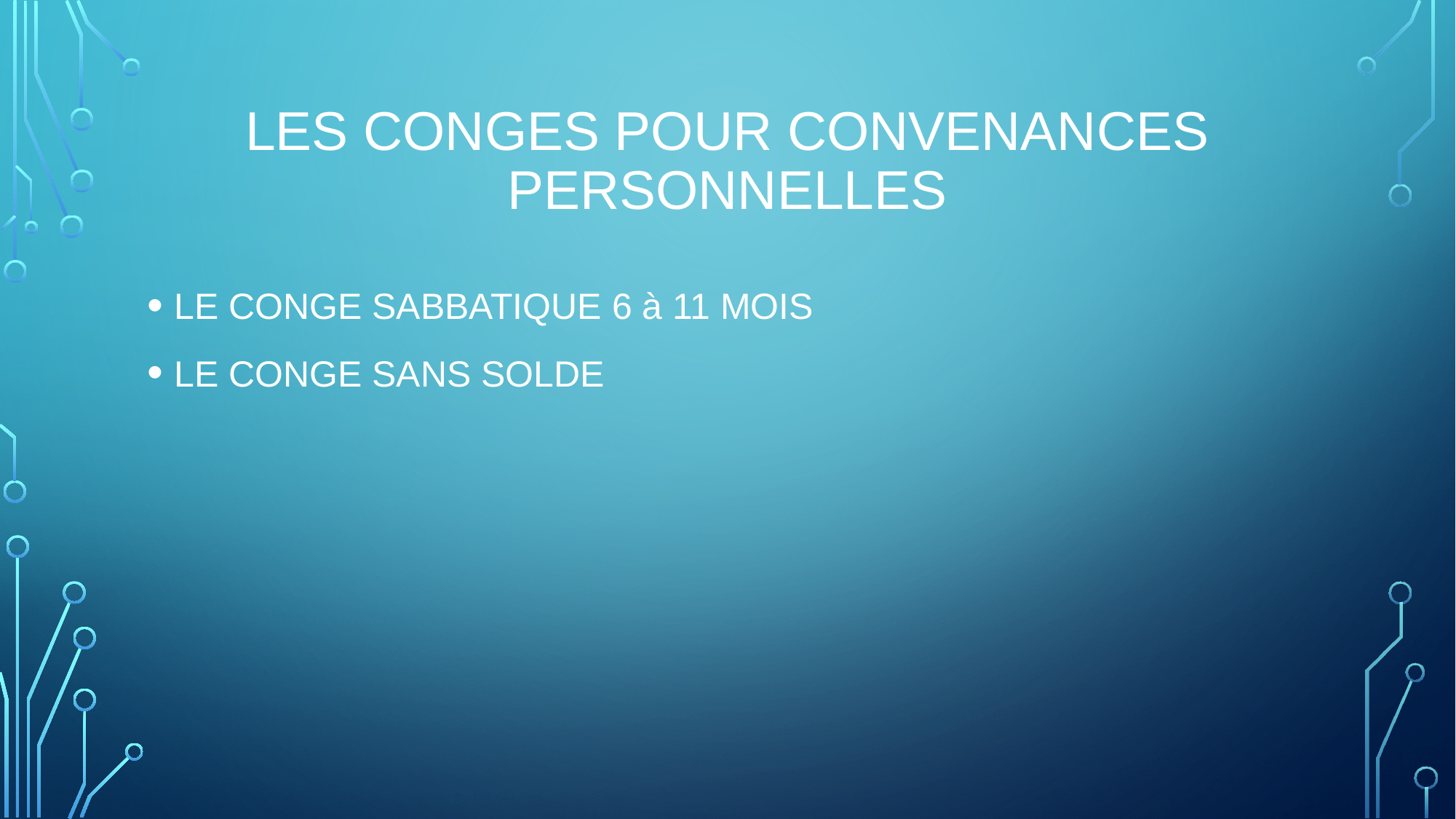

# LES CONGES POUR CONVENANCES PERSONNELLES
LE CONGE SABBATIQUE 6 à 11 MOIS
LE CONGE SANS SOLDE